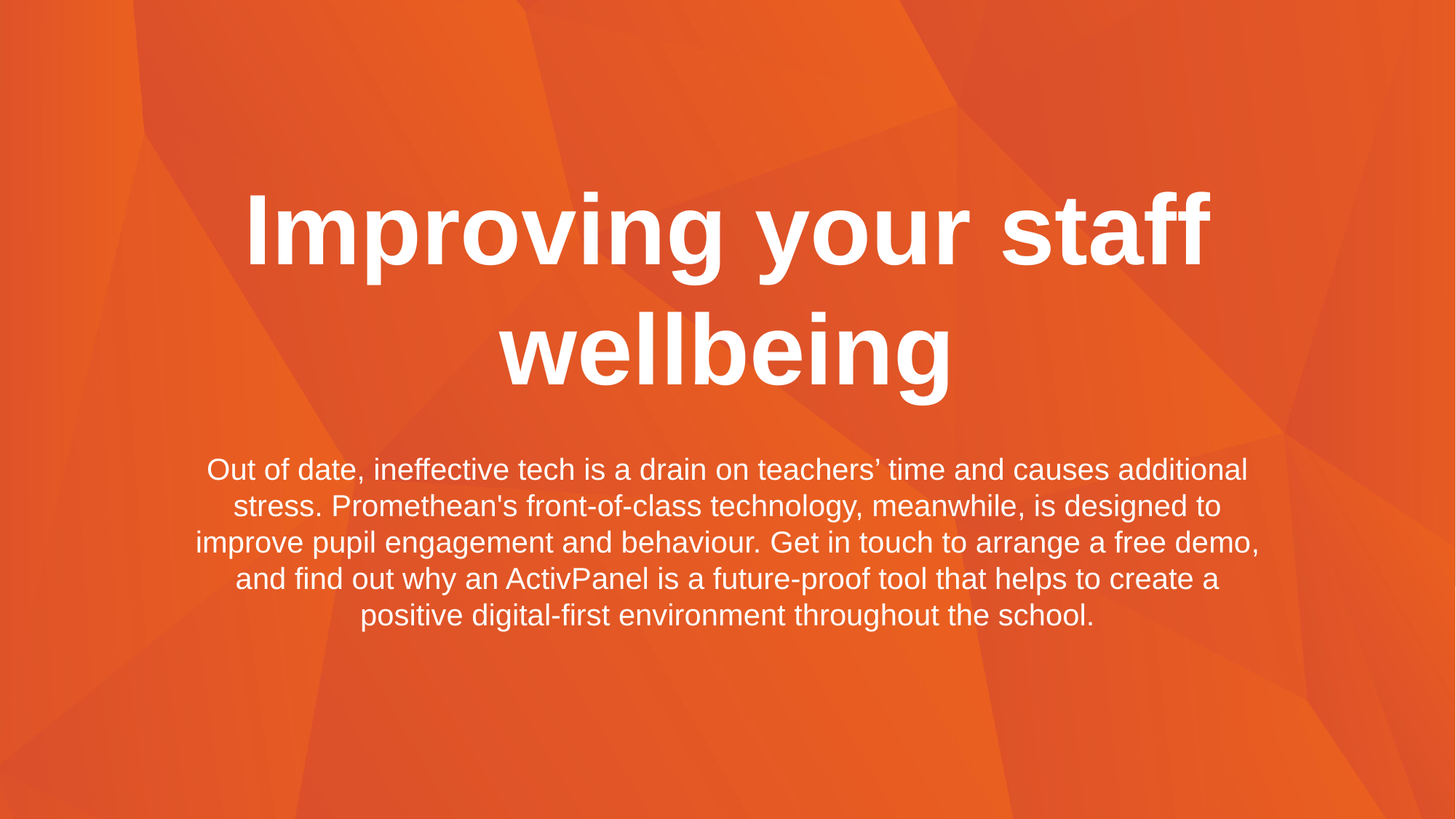

Improving your staff wellbeing
Out of date, ineffective tech is a drain on teachers’ time and causes additional stress. Promethean's front-of-class technology, meanwhile, is designed to improve pupil engagement and behaviour. Get in touch to arrange a free demo, and find out why an ActivPanel is a future-proof tool that helps to create a positive digital-first environment throughout the school.